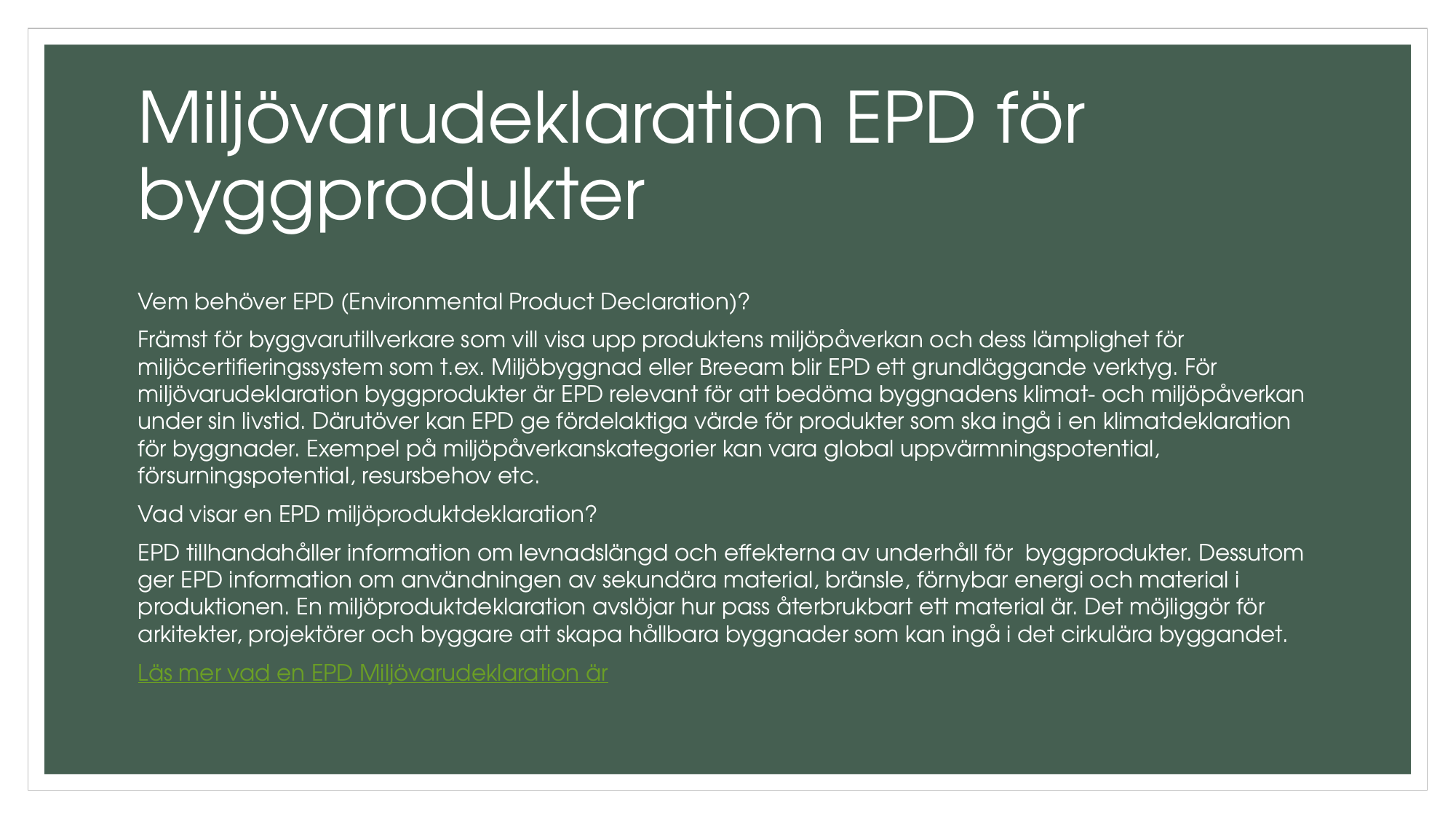

# Miljövarudeklaration EPD för byggprodukter
Vem behöver EPD (Environmental Product Declaration)?
Främst för byggvarutillverkare som vill visa upp produktens miljöpåverkan och dess lämplighet för miljöcertifieringssystem som t.ex. Miljöbyggnad eller Breeam blir EPD ett grundläggande verktyg. För miljövarudeklaration byggprodukter är EPD relevant för att bedöma byggnadens klimat- och miljöpåverkan under sin livstid. Därutöver kan EPD ge fördelaktiga värde för produkter som ska ingå i en klimatdeklaration för byggnader. Exempel på miljöpåverkanskategorier kan vara global uppvärmningspotential, försurningspotential, resursbehov etc.
Vad visar en EPD miljöproduktdeklaration?
EPD tillhandahåller information om levnadslängd och effekterna av underhåll för  byggprodukter. Dessutom ger EPD information om användningen av sekundära material, bränsle, förnybar energi och material i produktionen. En miljöproduktdeklaration avslöjar hur pass återbrukbart ett material är. Det möjliggör för arkitekter, projektörer och byggare att skapa hållbara byggnader som kan ingå i det cirkulära byggandet.
Läs mer vad en EPD Miljövarudeklaration är